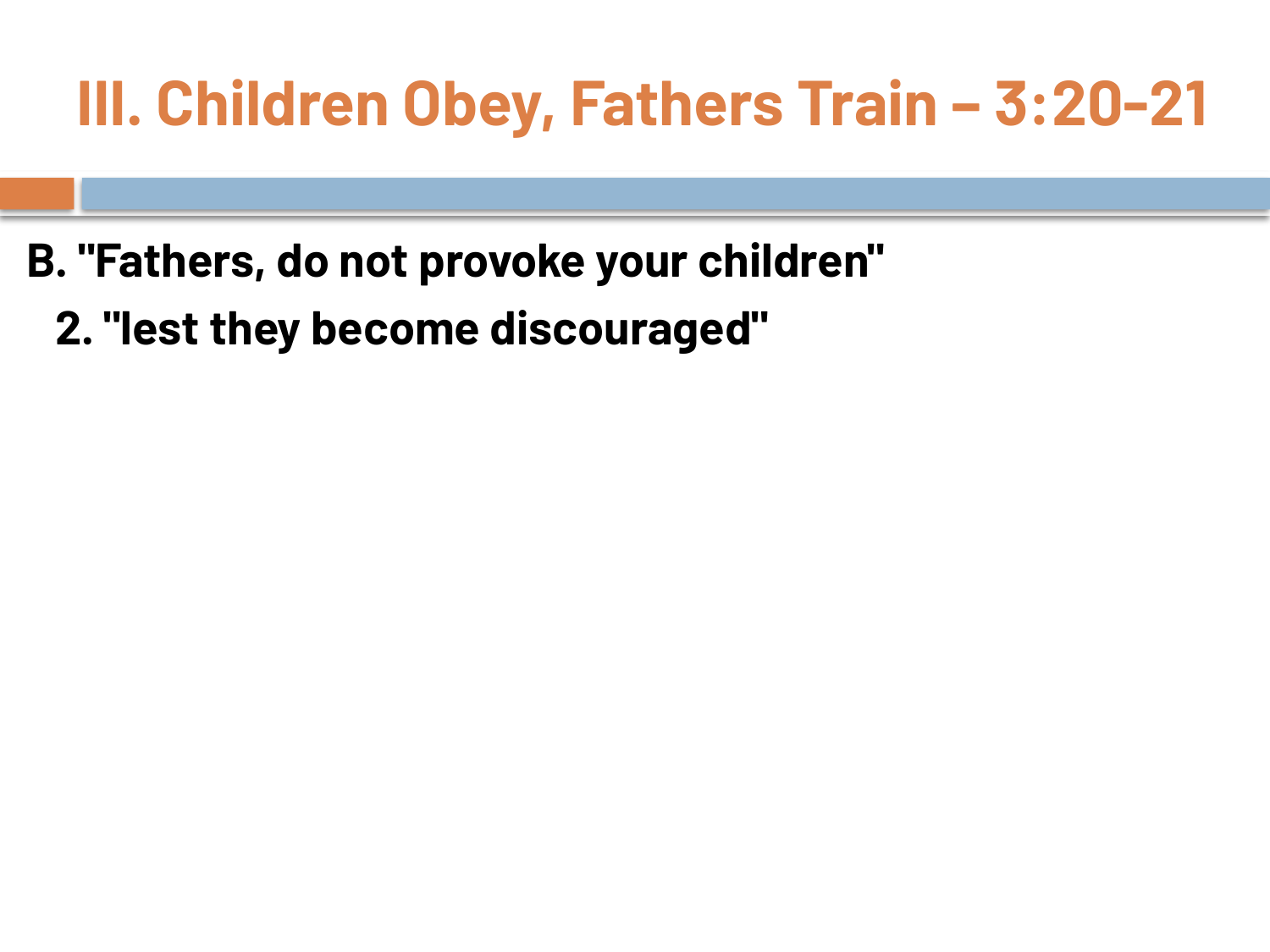

# III. Children Obey, Fathers Train – 3:20-21
B. "Fathers, do not provoke your children"
   2. "lest they become discouraged"